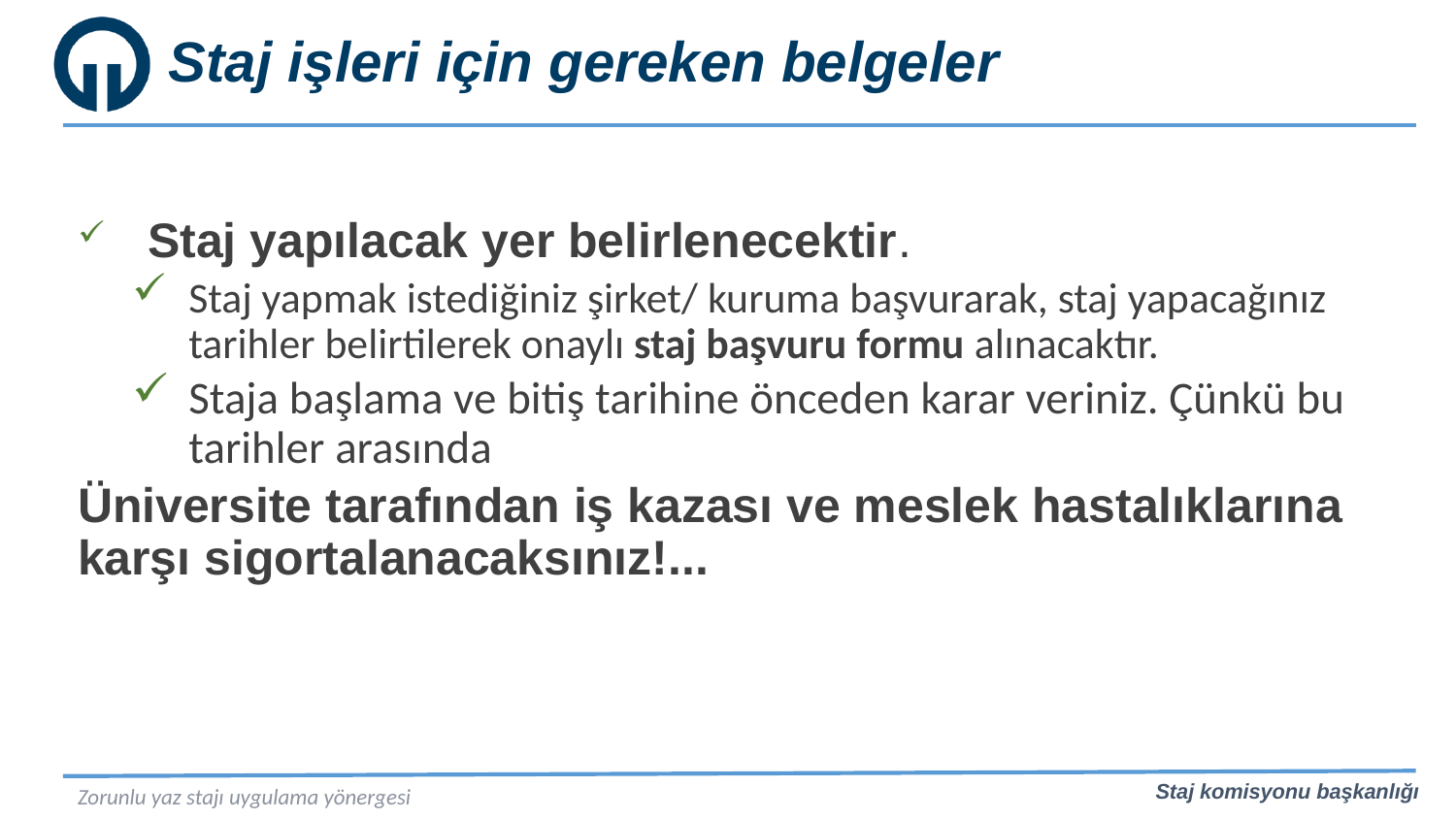

# Staj işleri için gereken belgeler
 Staj yapılacak yer belirlenecektir.
Staj yapmak istediğiniz şirket/ kuruma başvurarak, staj yapacağınız  tarihler belirtilerek onaylı staj başvuru formu alınacaktır.
Staja başlama ve bitiş tarihine önceden karar veriniz. Çünkü bu tarihler arasında
Üniversite tarafından iş kazası ve meslek hastalıklarına  karşı sigortalanacaksınız!...

Zorunlu yaz stajı uygulama yönergesi